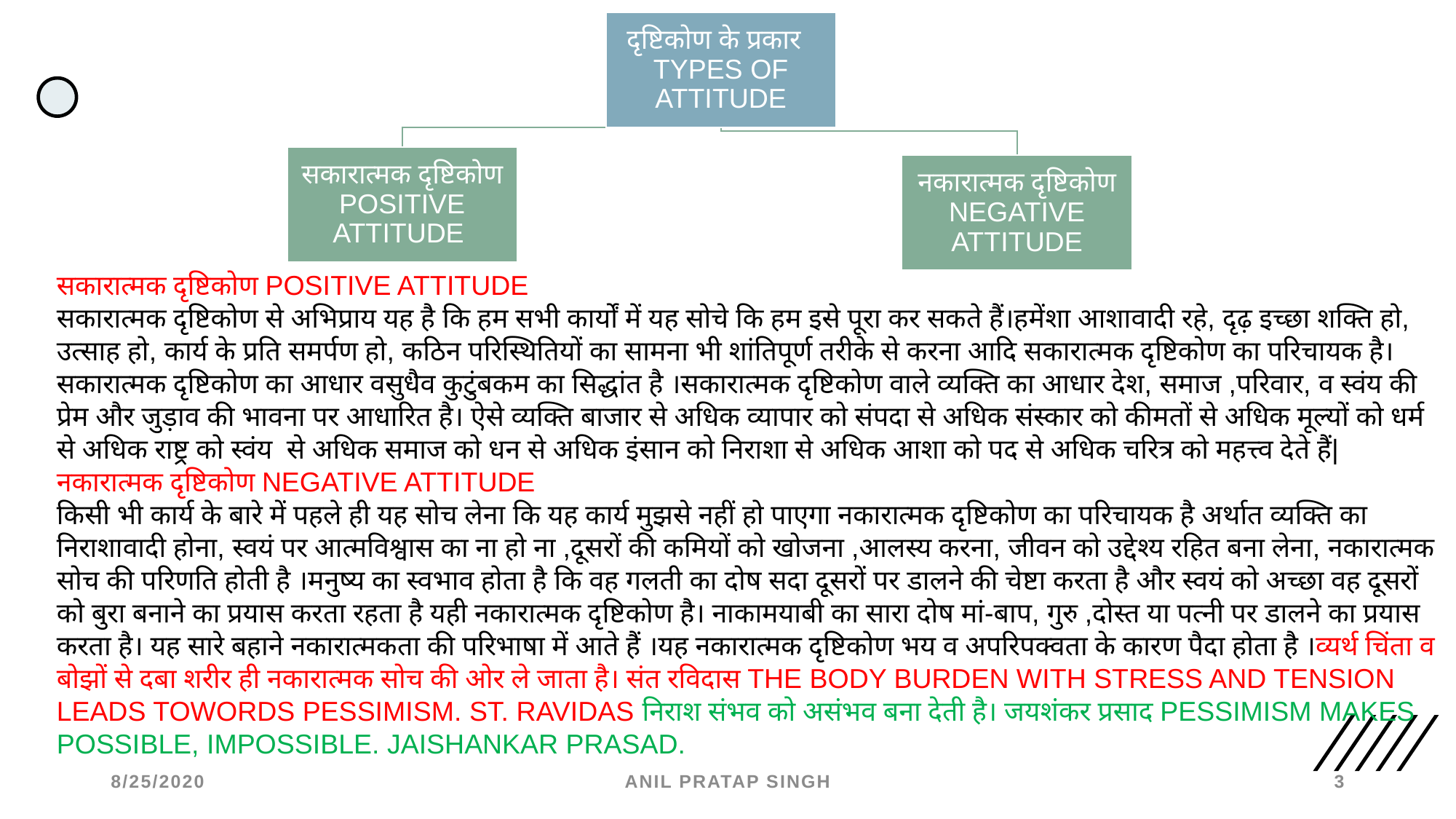

दृष्टिकोण के प्रकार   TYPES OF ATTITUDE
सकारात्मक दृष्टिकोण POSITIVE ATTITUDE
नकारात्मक दृष्टिकोण NEGATIVE ATTITUDE
सकारात्मक दृष्टिकोण POSITIVE ATTITUDE
सकारात्मक दृष्टिकोण से अभिप्राय यह है कि हम सभी कार्यों में यह सोचे कि हम इसे पूरा कर सकते हैं।हमेंशा आशावादी रहे, दृढ़ इच्छा शक्ति हो, उत्साह हो, कार्य के प्रति समर्पण हो, कठिन परिस्थितियों का सामना भी शांतिपूर्ण तरीके से करना आदि सकारात्मक दृष्टिकोण का परिचायक है। सकारात्मक दृष्टिकोण का आधार वसुधैव कुटुंबकम का सिद्धांत है ।सकारात्मक दृष्टिकोण वाले व्यक्ति का आधार देश, समाज ,परिवार, व स्वंय की प्रेम और जुड़ाव की भावना पर आधारित है। ऐसे व्यक्ति बाजार से अधिक व्यापार को संपदा से अधिक संस्कार को कीमतों से अधिक मूल्यों को धर्म से अधिक राष्ट्र को स्वंय  से अधिक समाज को धन से अधिक इंसान को निराशा से अधिक आशा को पद से अधिक चरित्र को महत्त्व देते हैं|
नकारात्मक दृष्टिकोण NEGATIVE ATTITUDE
किसी भी कार्य के बारे में पहले ही यह सोच लेना कि यह कार्य मुझसे नहीं हो पाएगा नकारात्मक दृष्टिकोण का परिचायक है अर्थात व्यक्ति का निराशावादी होना, स्वयं पर आत्मविश्वास का ना हो ना ,दूसरों की कमियों को खोजना ,आलस्य करना, जीवन को उद्देश्य रहित बना लेना, नकारात्मक सोच की परिणति होती है ।मनुष्य का स्वभाव होता है कि वह गलती का दोष सदा दूसरों पर डालने की चेष्टा करता है और स्वयं को अच्छा वह दूसरों को बुरा बनाने का प्रयास करता रहता है यही नकारात्मक दृष्टिकोण है। नाकामयाबी का सारा दोष मां-बाप, गुरु ,दोस्त या पत्नी पर डालने का प्रयास करता है। यह सारे बहाने नकारात्मकता की परिभाषा में आते हैं ।यह नकारात्मक दृष्टिकोण भय व अपरिपक्वता के कारण पैदा होता है ।व्यर्थ चिंता व बोझों से दबा शरीर ही नकारात्मक सोच की ओर ले जाता है। संत रविदास THE BODY BURDEN WITH STRESS AND TENSION LEADS TOWORDS PESSIMISM. ST. RAVIDAS निराश संभव को असंभव बना देती है। जयशंकर प्रसाद PESSIMISM MAKES POSSIBLE, IMPOSSIBLE. JAISHANKAR PRASAD.
8/25/2020
ANIL PRATAP SINGH
3